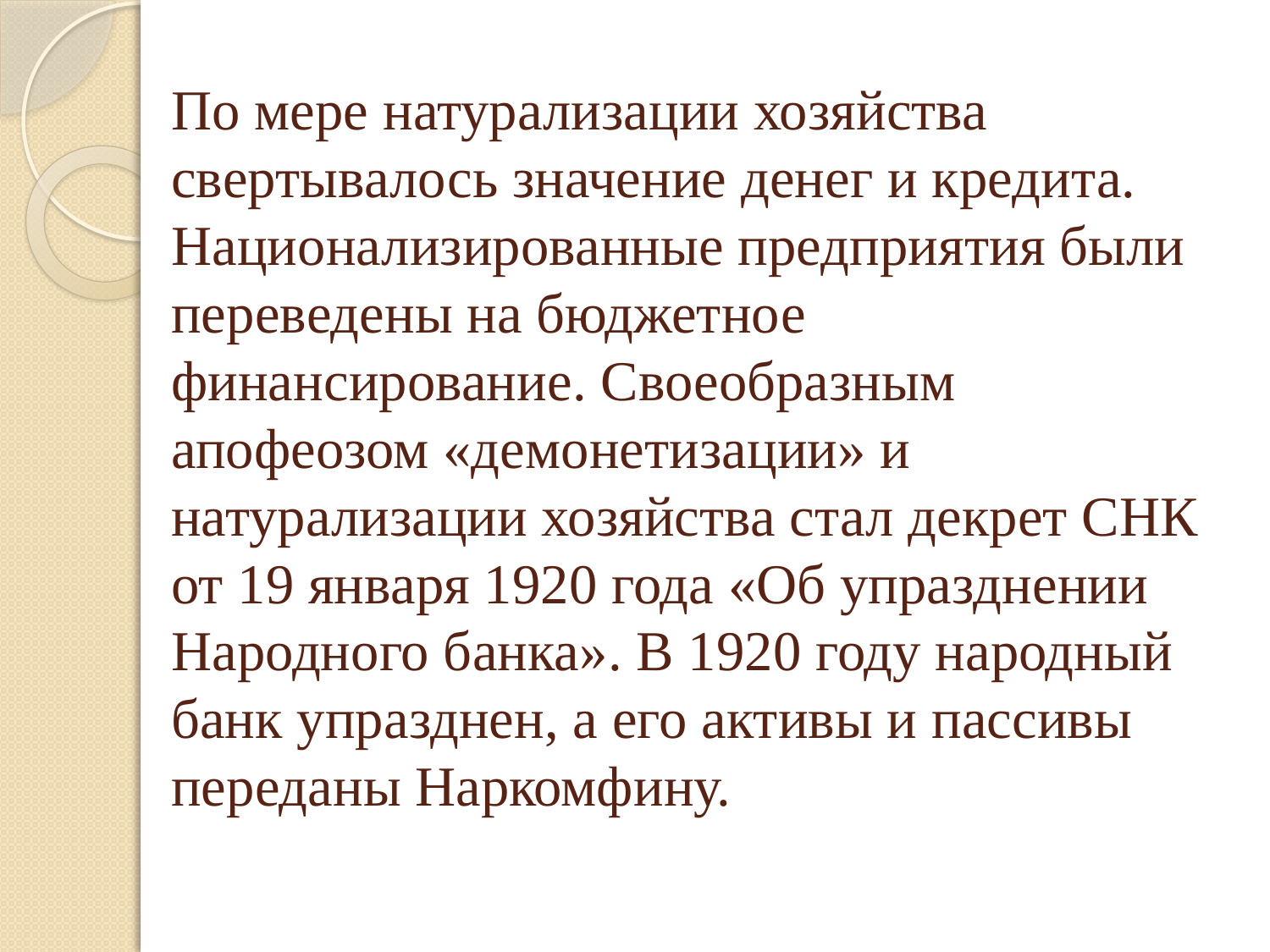

# По мере натурализации хозяйства свертывалось значение денег и кредита. Национализированные предприятия были переведены на бюджетное финансирование. Своеобразным апофеозом «демонетизации» и натурализации хозяйства стал декрет СНК от 19 января 1920 года «Об упразднении Народного банка». В 1920 году народный банк упразднен, а его активы и пассивы переданы Наркомфину.